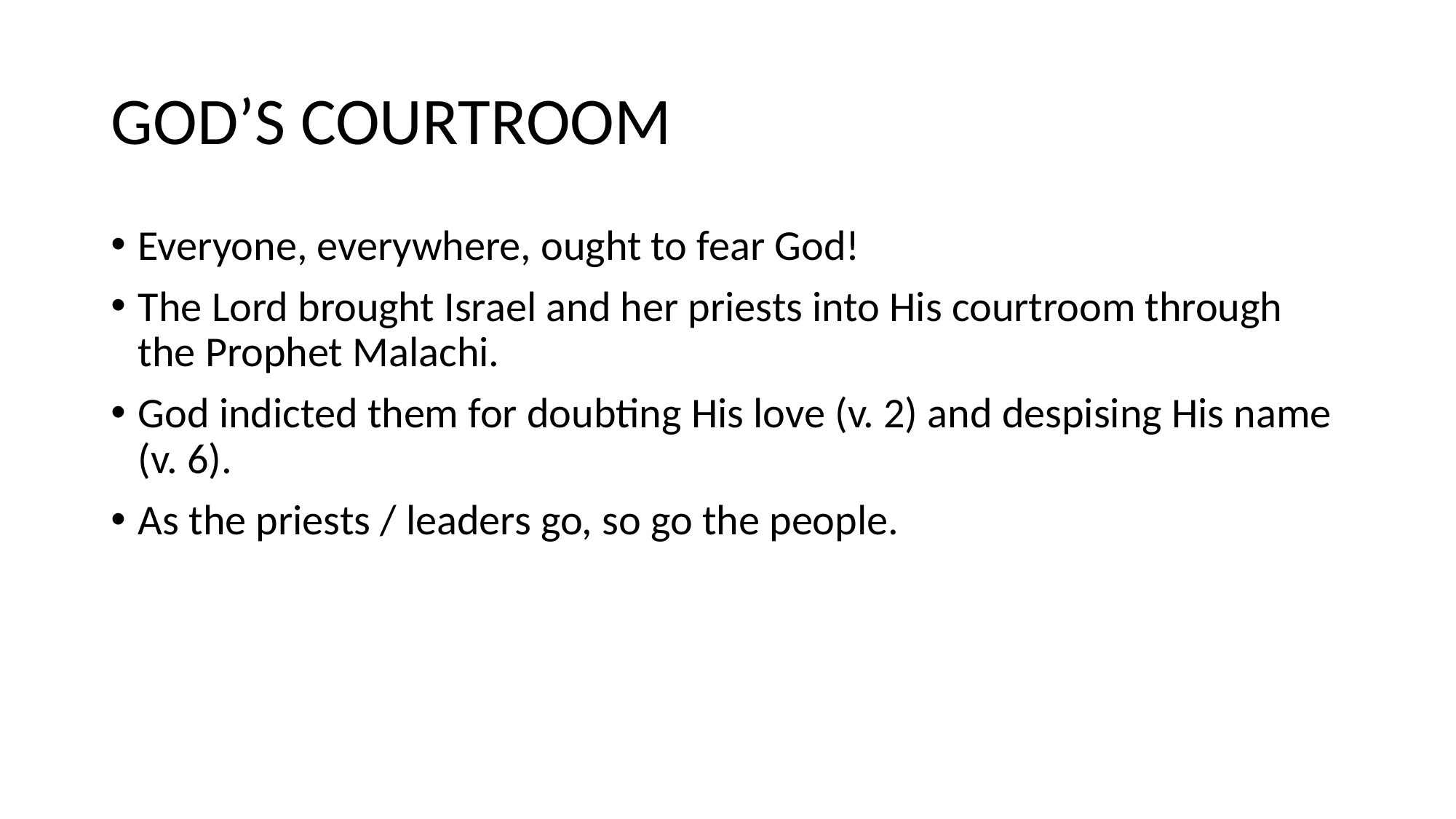

# GOD’S COURTROOM
Everyone, everywhere, ought to fear God!
The Lord brought Israel and her priests into His courtroom through the Prophet Malachi.
God indicted them for doubting His love (v. 2) and despising His name (v. 6).
As the priests / leaders go, so go the people.